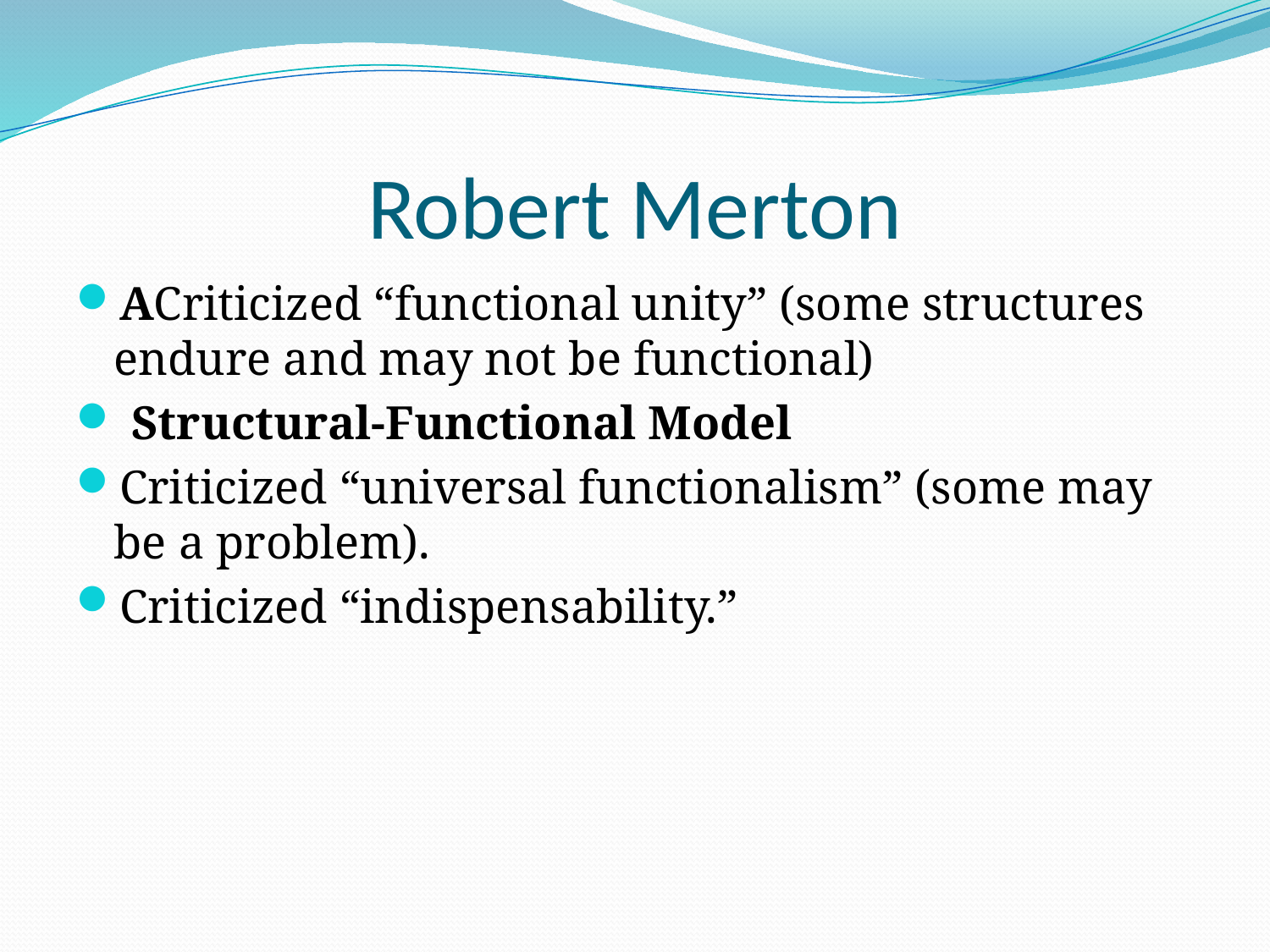

# Robert Merton
ACriticized “functional unity” (some structures endure and may not be functional)
 Structural-Functional Model
Criticized “universal functionalism” (some may be a problem).
Criticized “indispensability.”